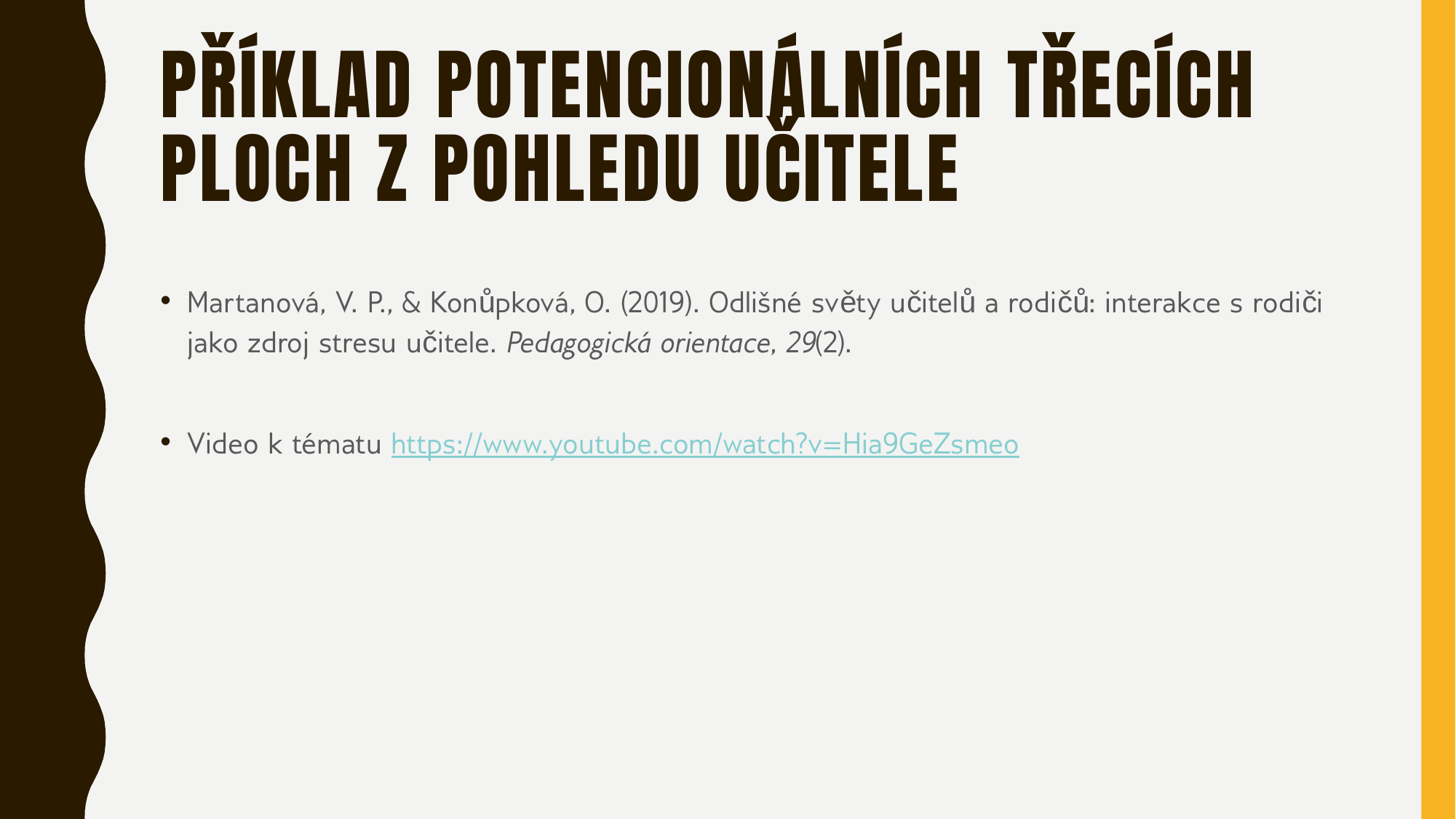

# Příklad potencionálních třecích ploch z pohledu učitele
Martanová, V. P., & Konůpková, O. (2019). Odlišné světy učitelů a rodičů: interakce s rodiči jako zdroj stresu učitele. Pedagogická orientace, 29(2).

Video k tématu https://www.youtube.com/watch?v=Hia9GeZsmeo